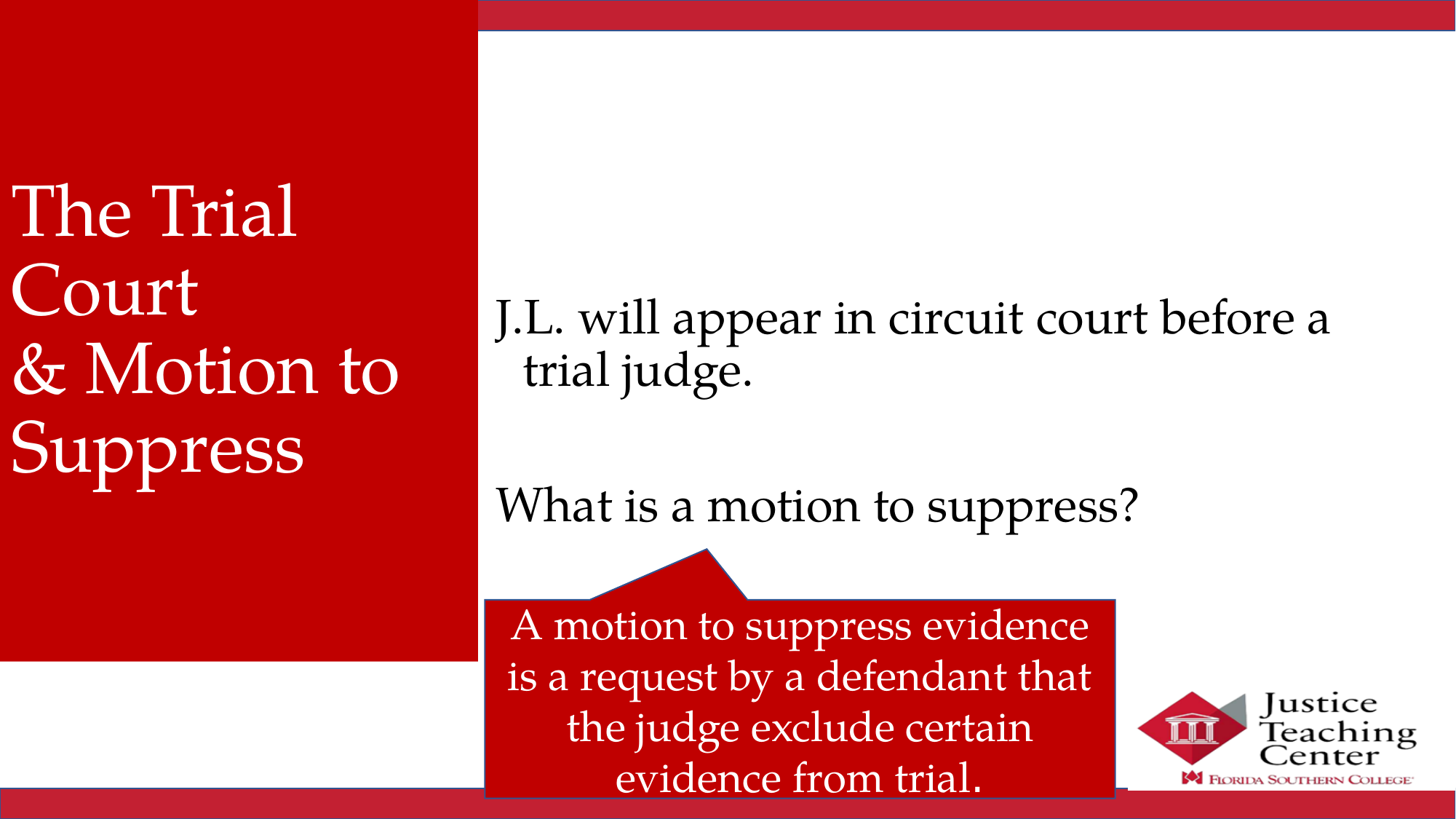

# The Trial Court & Motion to Suppress
J.L. will appear in circuit court before a trial judge.

What is a motion to suppress?

A motion to suppress evidence is a request by a defendant that the judge exclude certain evidence from trial.